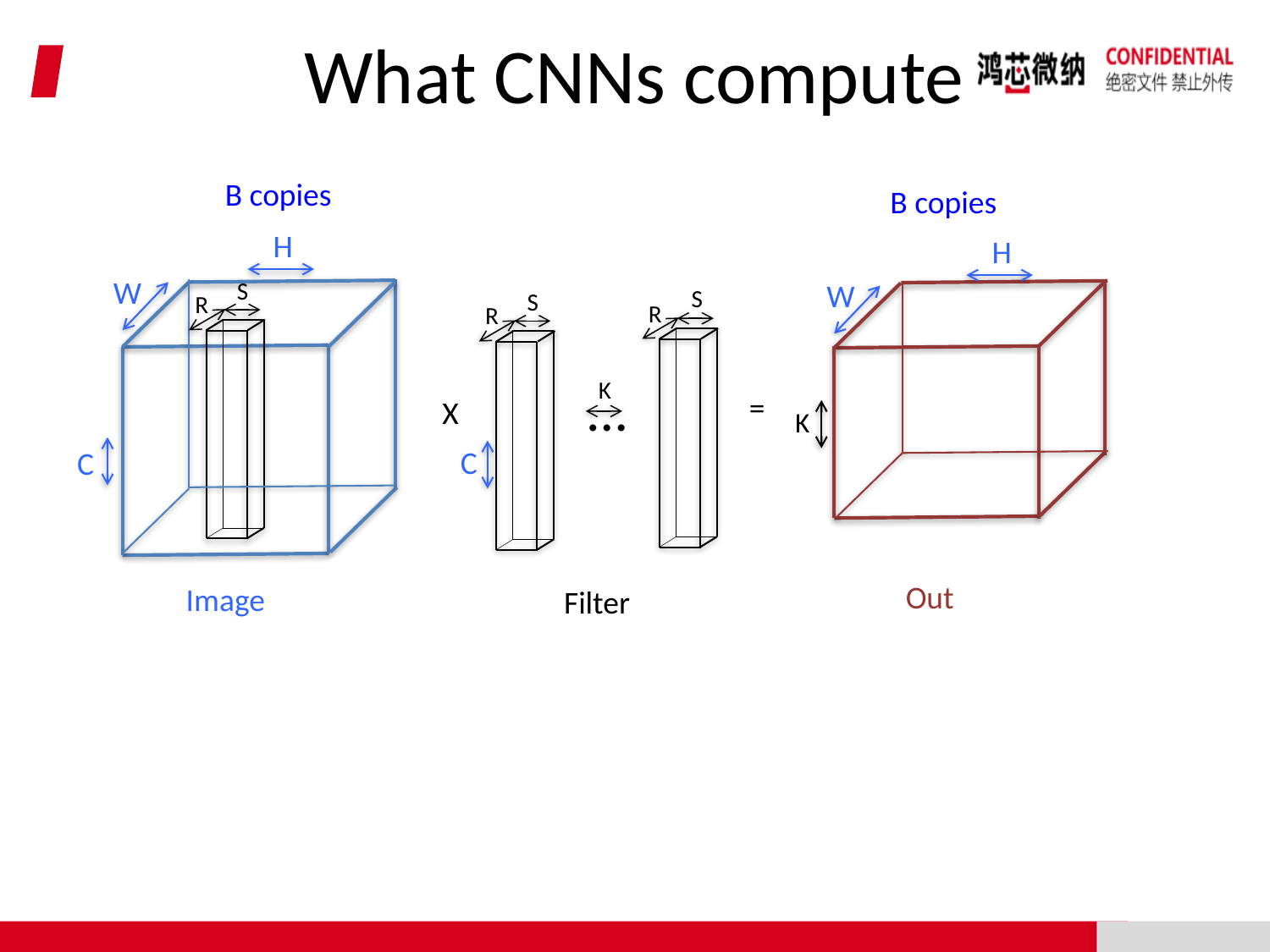

# What CNNs compute
B copies
B copies
H
H
W
S
W
S
S
R
R
R
…
K
=
X
K
C
C
Out
Image
Filter